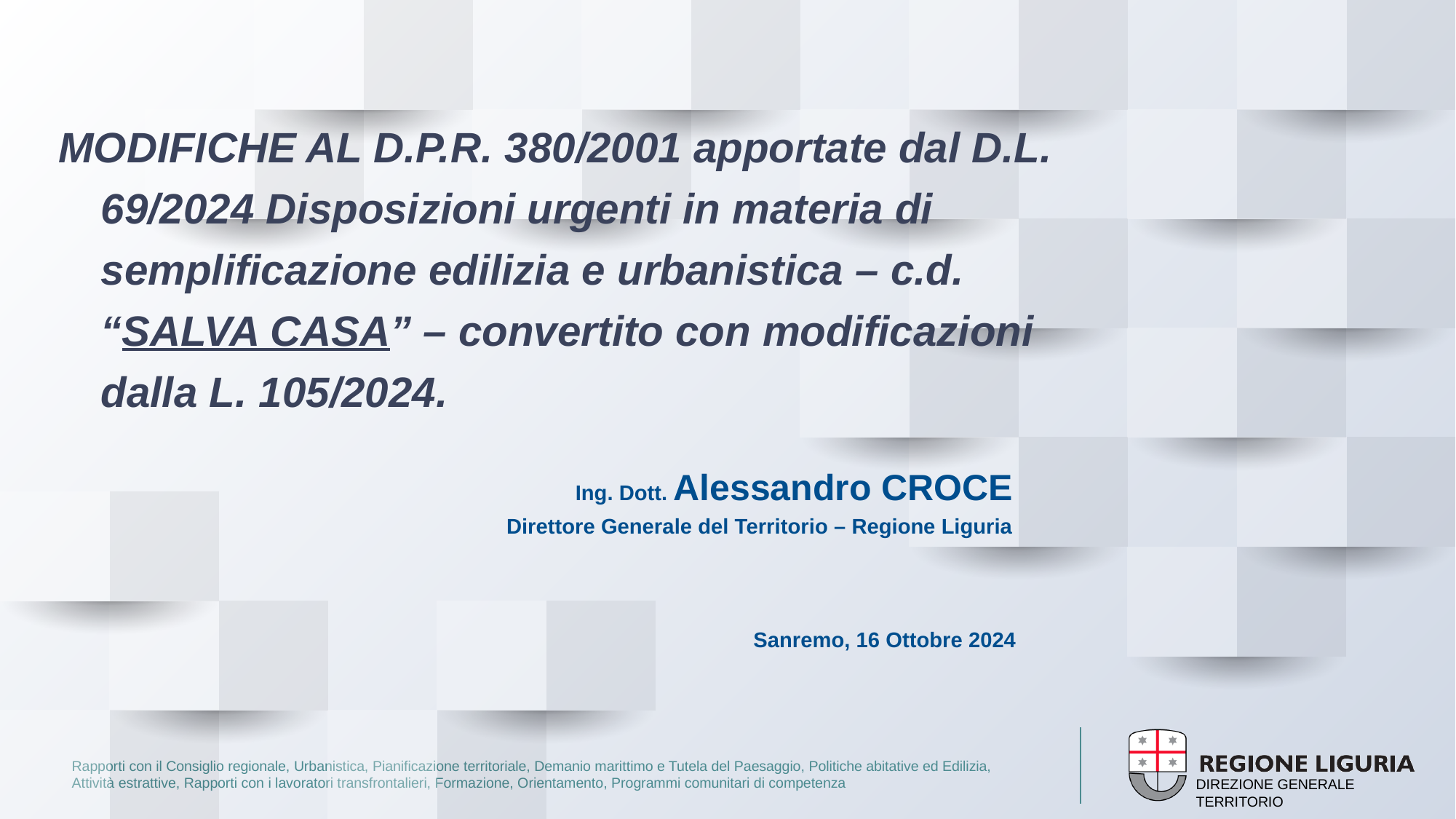

MODIFICHE AL D.P.R. 380/2001 apportate dal D.L. 69/2024 Disposizioni urgenti in materia di semplificazione edilizia e urbanistica – c.d. “SALVA CASA” – convertito con modificazioni dalla L. 105/2024.
Ing. Dott. Alessandro CROCE
Direttore Generale del Territorio – Regione Liguria
Sanremo, 16 Ottobre 2024